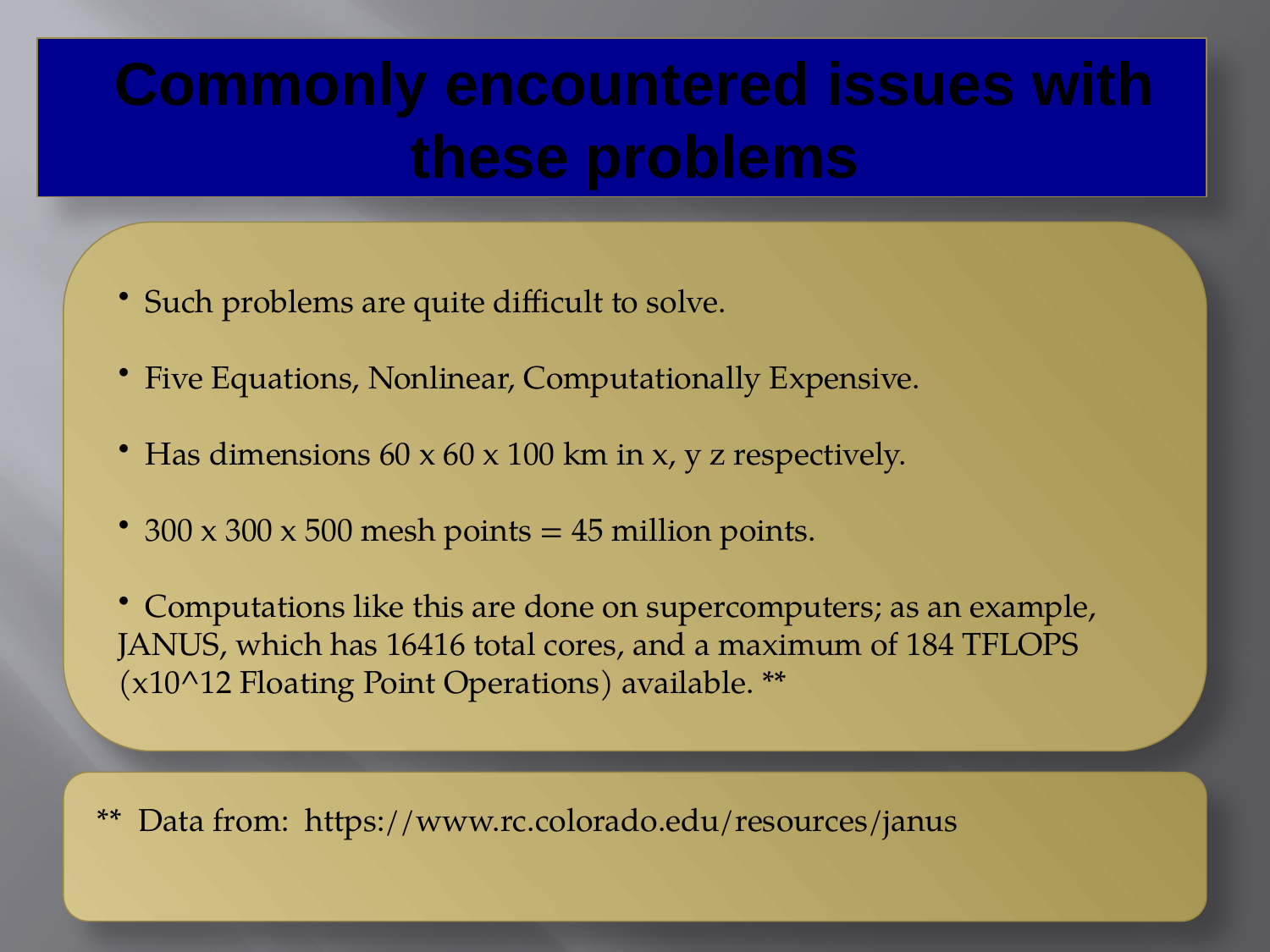

# Commonly encountered issues with these problems

  Such problems are quite difficult to solve.

  Five Equations, Nonlinear, Computationally Expensive.

  Has dimensions 60 x 60 x 100 km in x, y z respectively.

  300 x 300 x 500 mesh points = 45 million points.

  Computations like this are done on supercomputers; as an example,  JANUS, which has 16416 total cores, and a maximum of 184 TFLOPS (x10^12 Floating Point Operations) available. **

**  Data from:  https://www.rc.colorado.edu/resources/janus